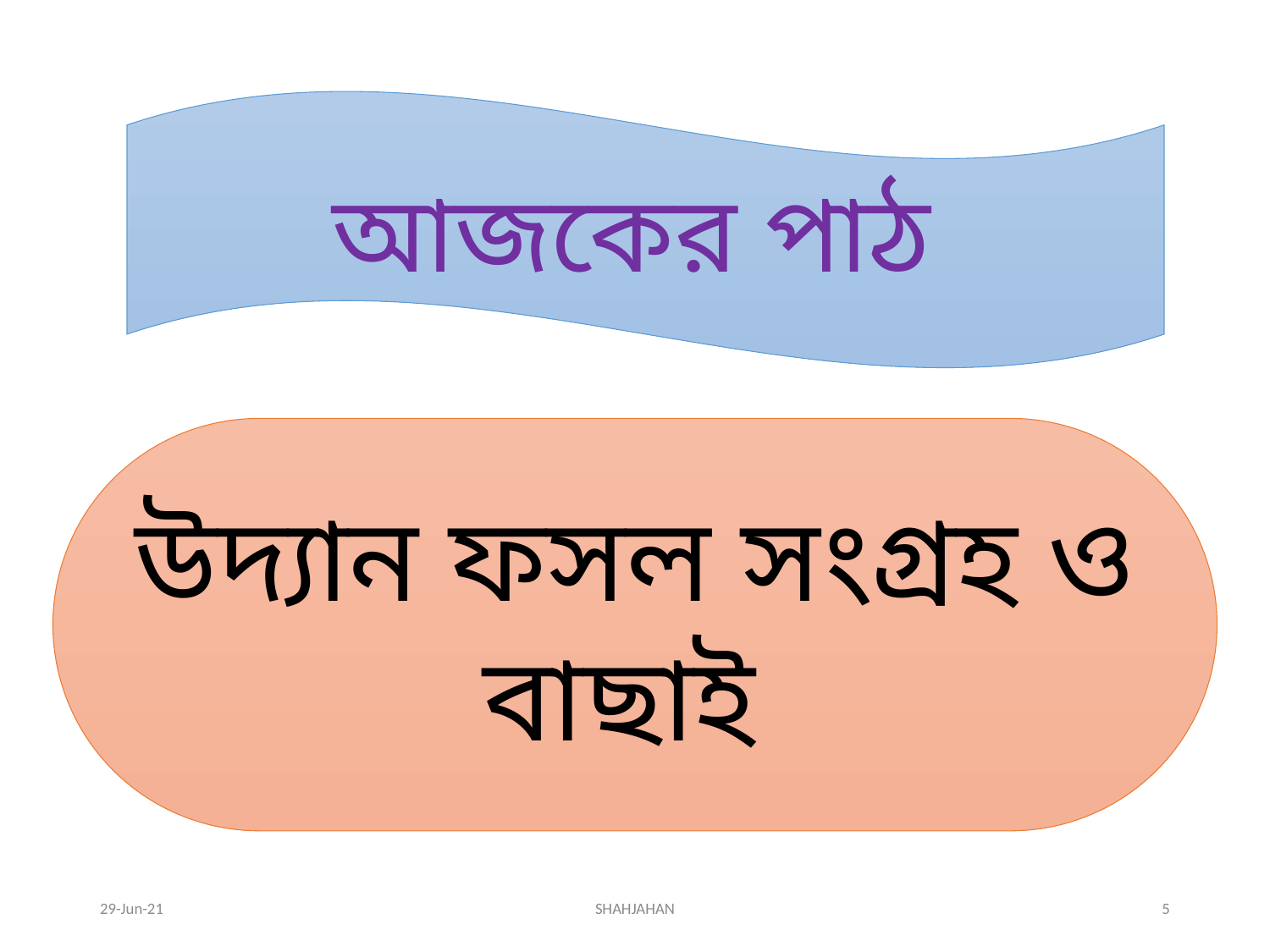

আজকের পাঠ
উদ্যান ফসল সংগ্রহ ও বাছাই
29-Jun-21
SHAHJAHAN
5